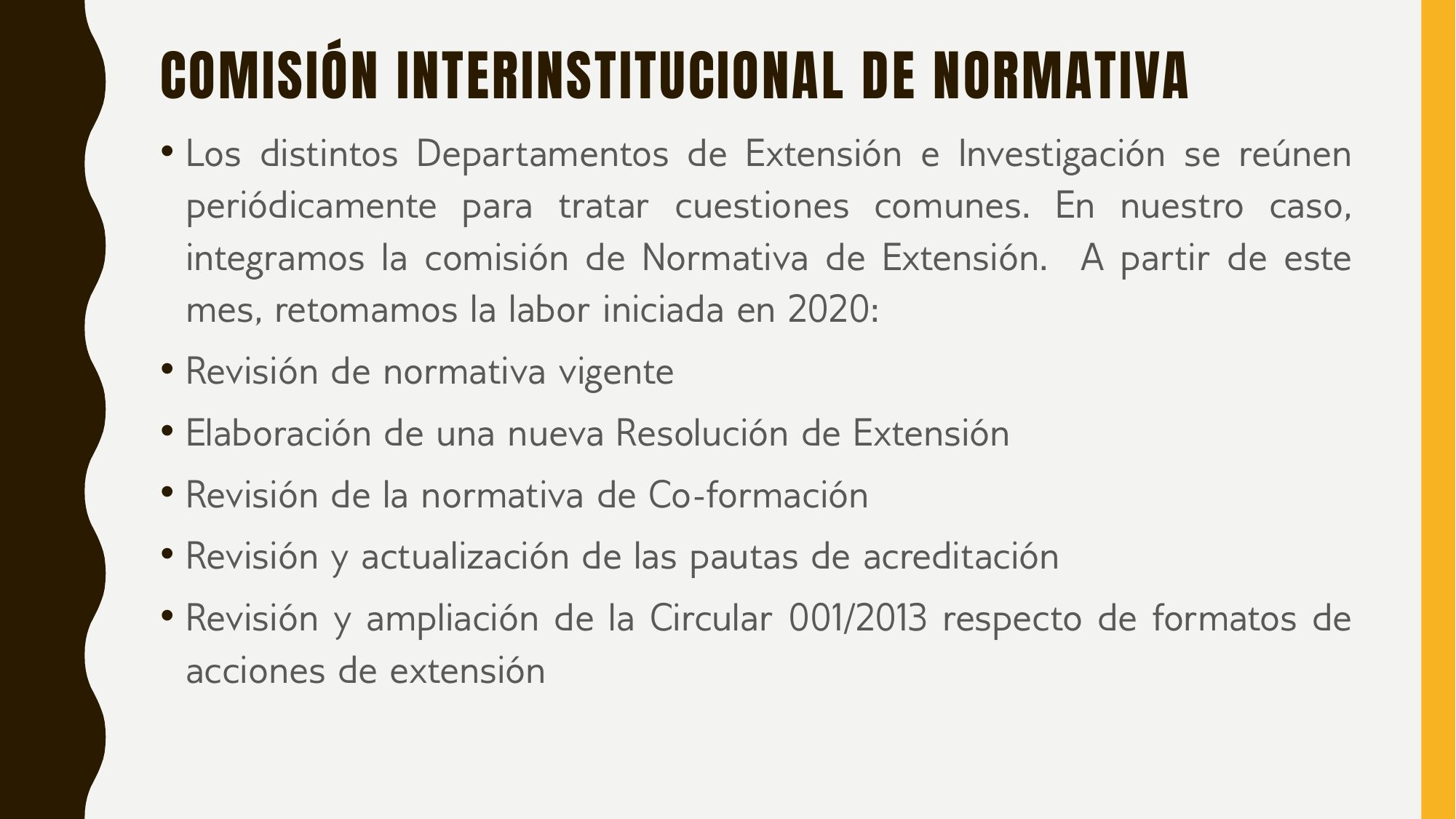

# Comisión interinstitucional de normativa
Los distintos Departamentos de Extensión e Investigación se reúnen periódicamente para tratar cuestiones comunes. En nuestro caso, integramos la comisión de Normativa de Extensión.  A partir de este mes, retomamos la labor iniciada en 2020:
Revisión de normativa vigente
Elaboración de una nueva Resolución de Extensión
Revisión de la normativa de Co-formación
Revisión y actualización de las pautas de acreditación
Revisión y ampliación de la Circular 001/2013 respecto de formatos de acciones de extensión